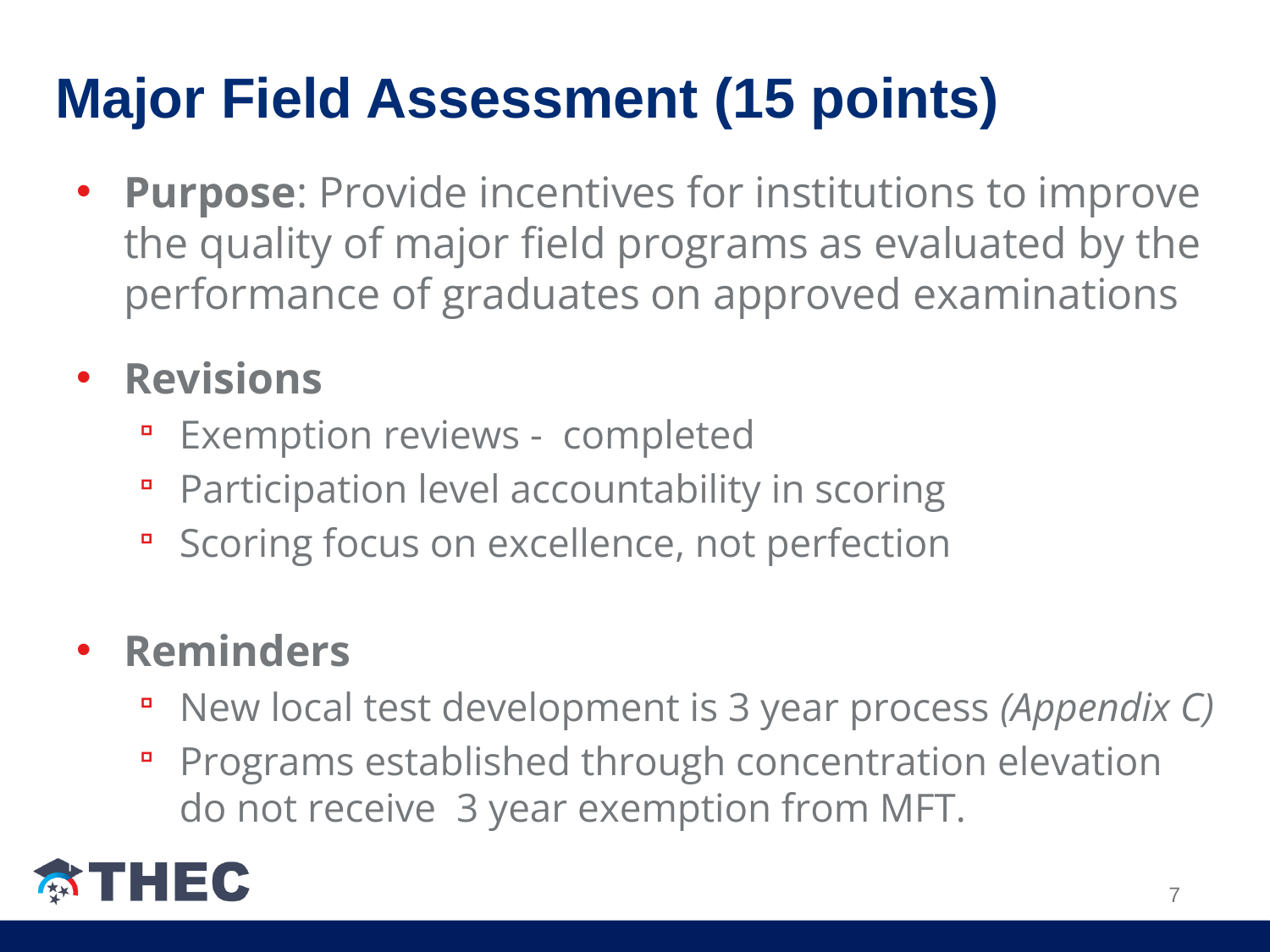

# Major Field Assessment (15 points)
Purpose: Provide incentives for institutions to improve the quality of major field programs as evaluated by the performance of graduates on approved examinations

Revisions
Exemption reviews -  completed
Participation level accountability in scoring
Scoring focus on excellence, not perfection

Reminders
New local test development is 3 year process (Appendix C)
Programs established through concentration elevation do not receive  3 year exemption from MFT.